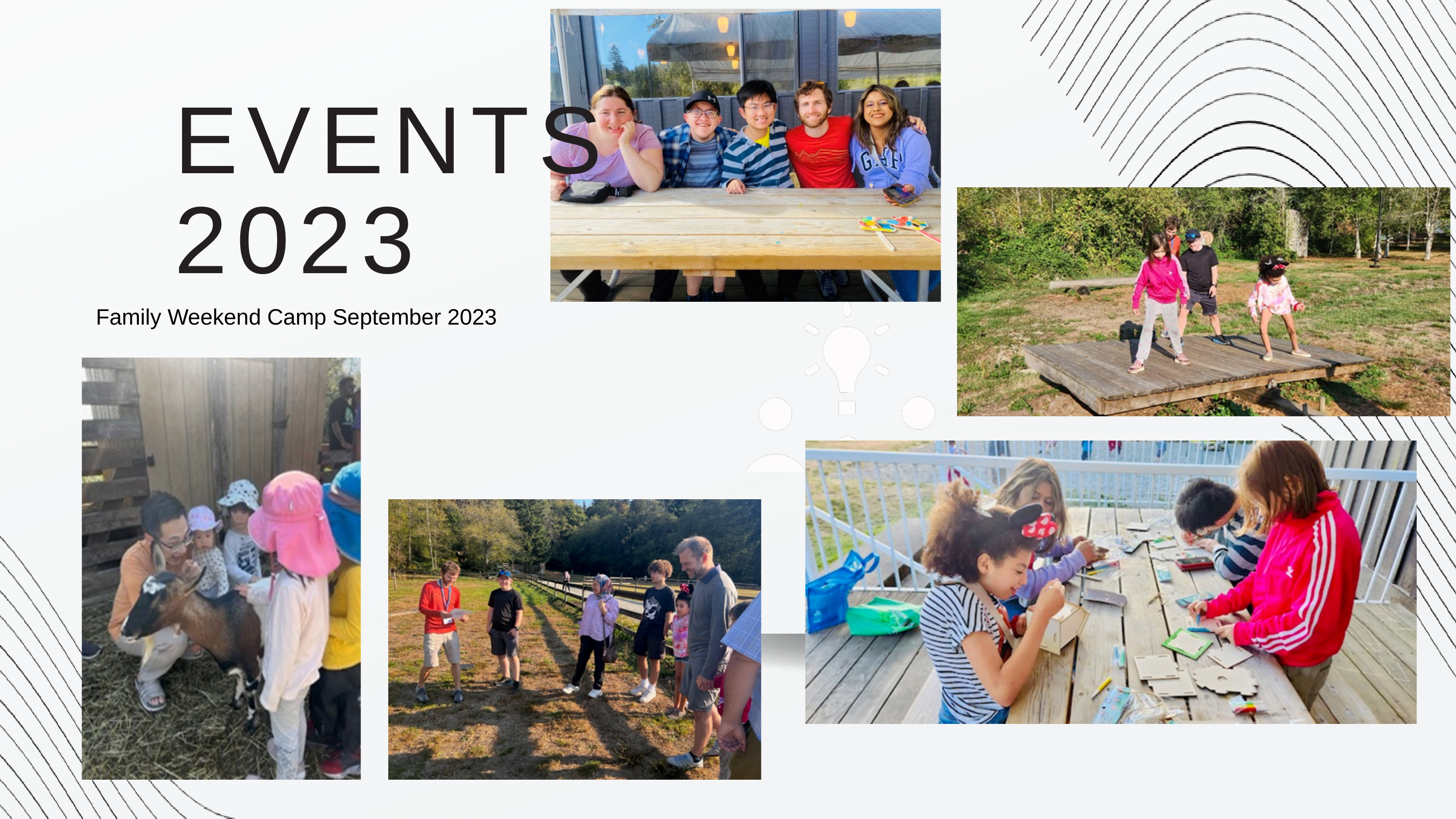

EVENTS 2023

Family Weekend Camp September 2023